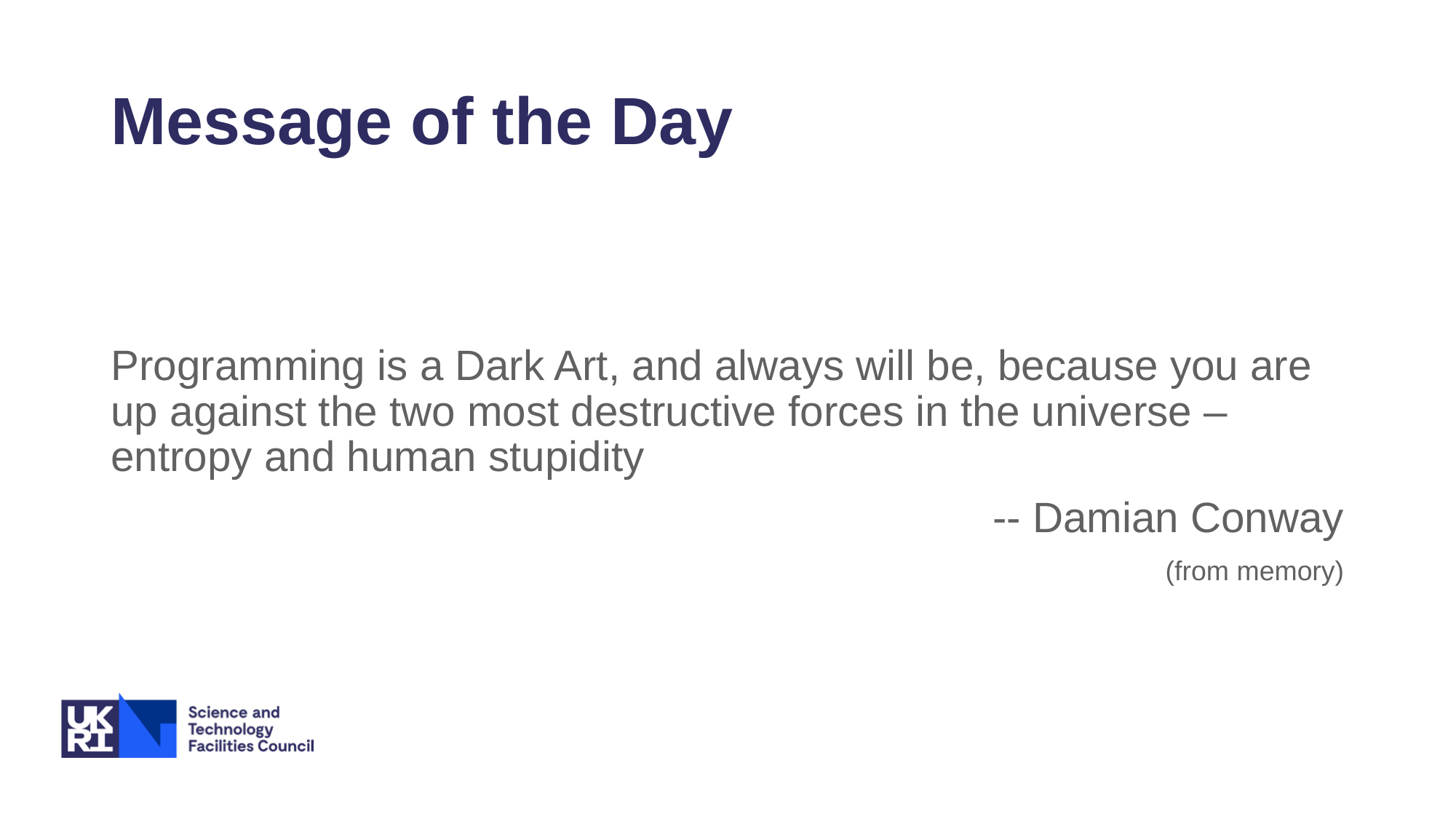

# Message of the Day
Programming is a Dark Art, and always will be, because you are up against the two most destructive forces in the universe – entropy and human stupidity
-- Damian Conway
(from memory)